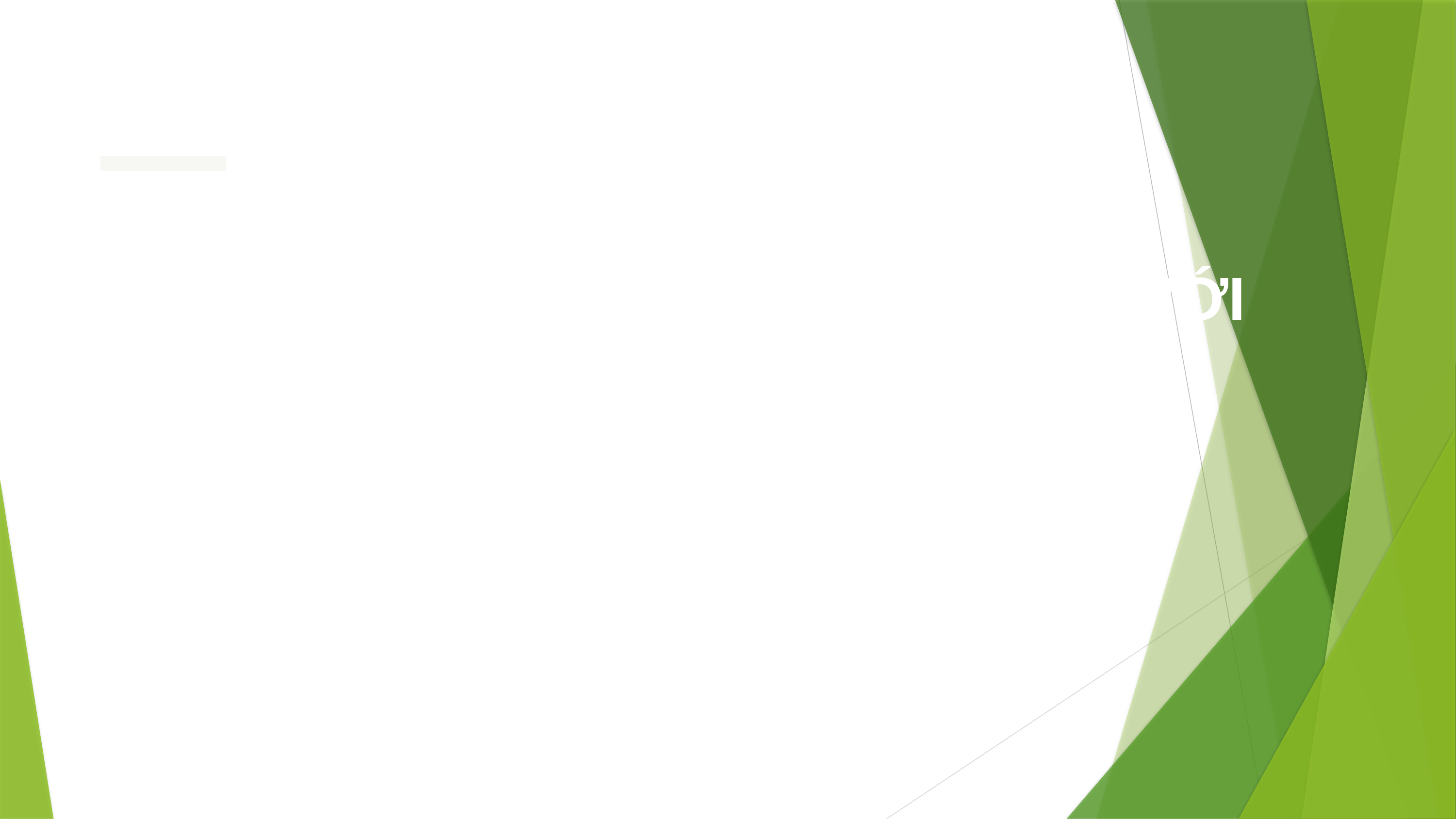

Giáo viên:
CHÀO MỪNG CÁC EM ĐẾN VỚI TIẾT HỌC NGÀY HÔM NAY!